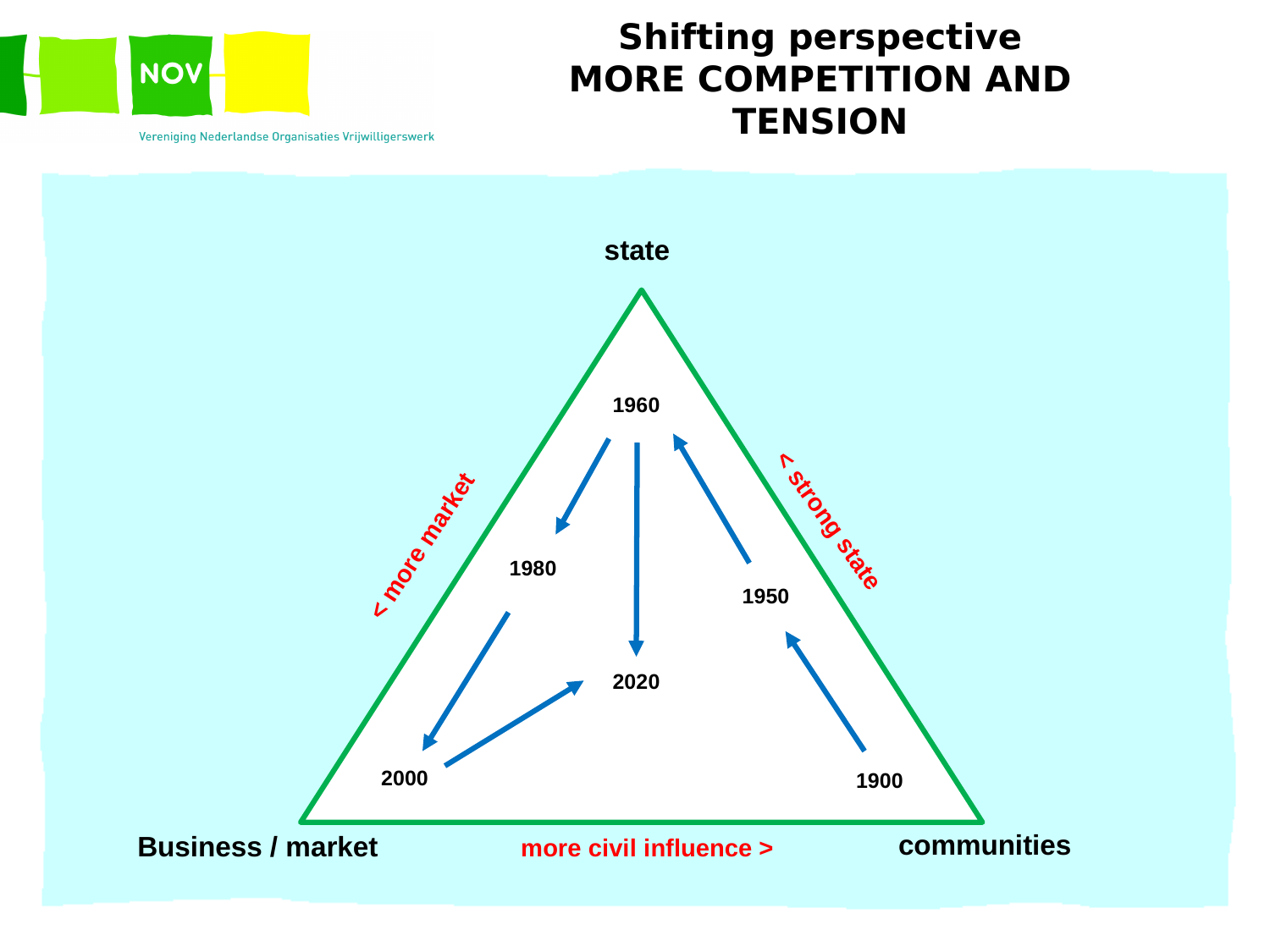

# Shifting perspective MORE COMPETITION AND TENSION
state

1960
< more market
< strong state
1980
1950
2020
2000
1900
communities
Business / market
more civil influence >